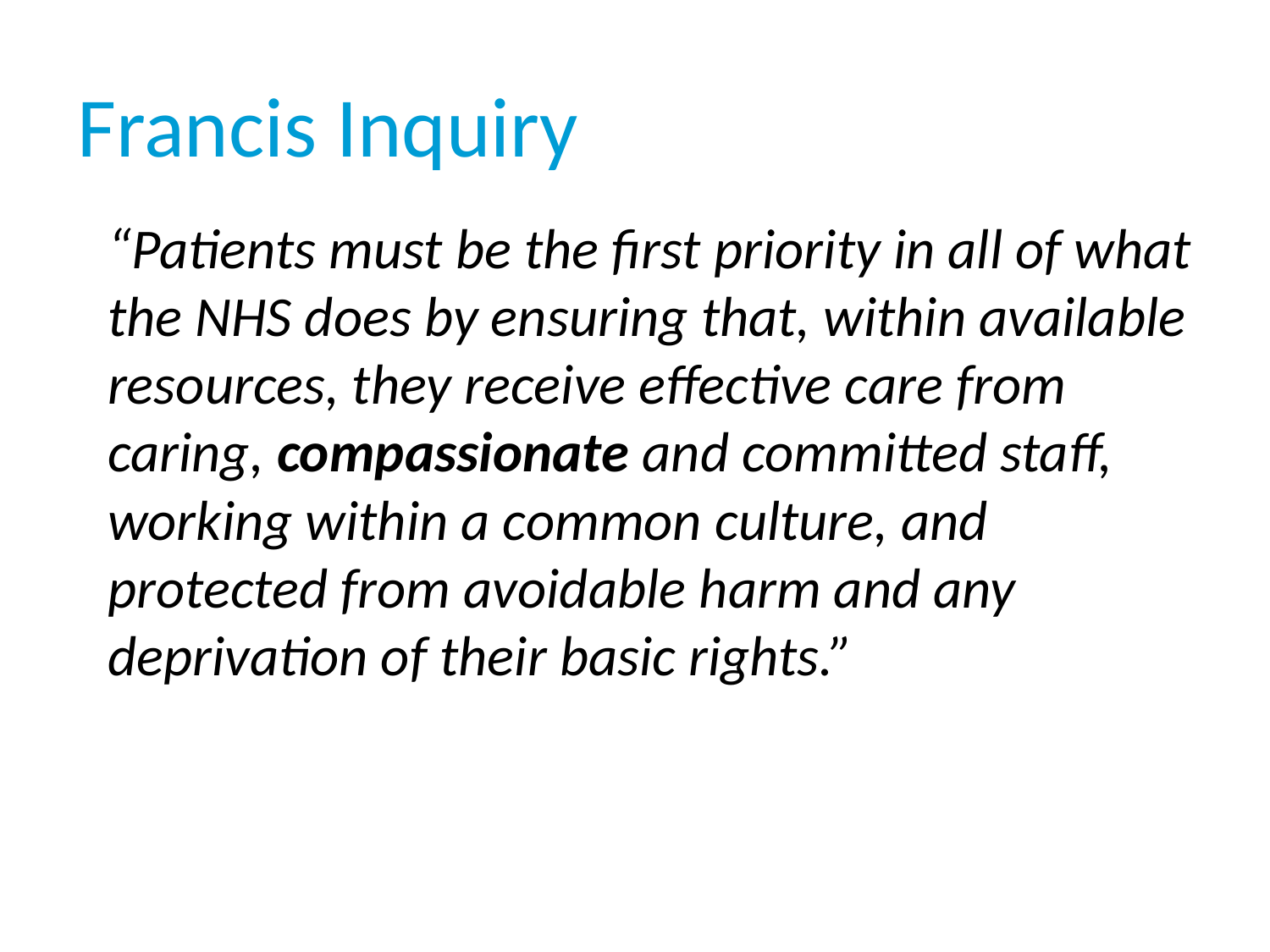

# Francis Inquiry
“Patients must be the first priority in all of what the NHS does by ensuring that, within available resources, they receive effective care from caring, compassionate and committed staff, working within a common culture, and protected from avoidable harm and any deprivation of their basic rights.”